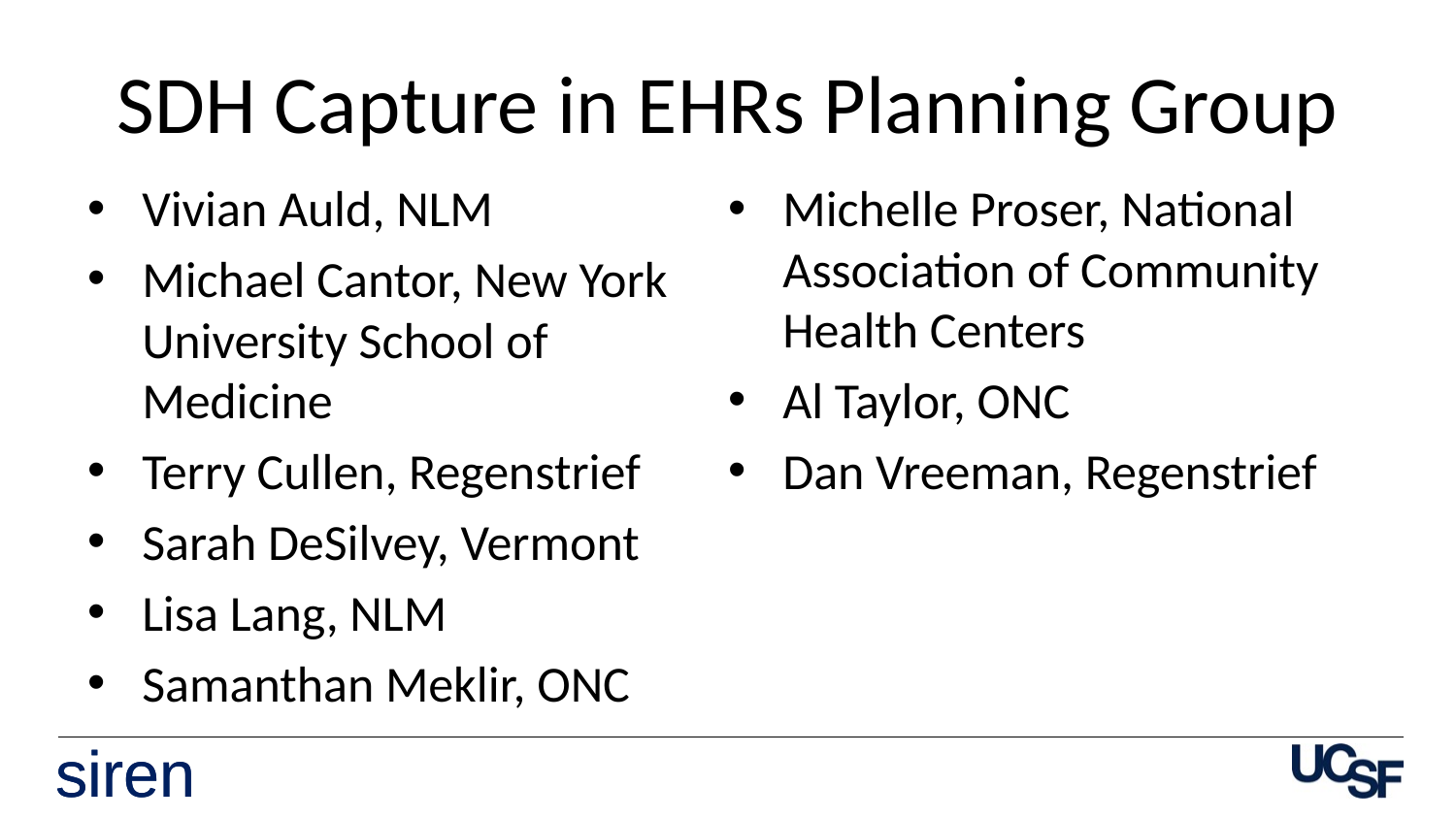

# SDH Capture in EHRs Planning Group
Vivian Auld, NLM
Michael Cantor, New York University School of Medicine
Terry Cullen, Regenstrief
Sarah DeSilvey, Vermont
Lisa Lang, NLM
Samanthan Meklir, ONC
Michelle Proser, National Association of Community Health Centers
Al Taylor, ONC
Dan Vreeman, Regenstrief